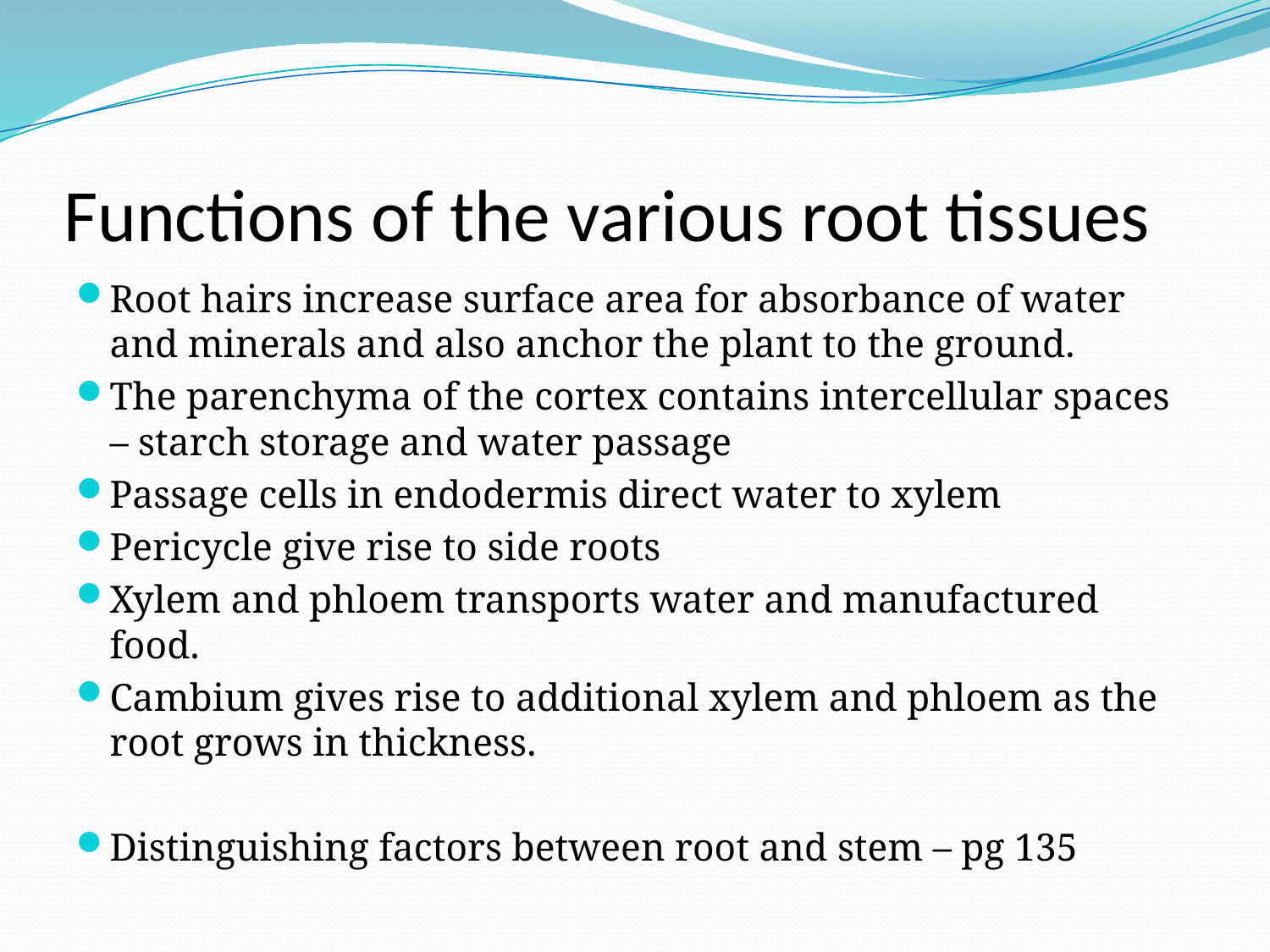

# Functions of the various root tissues
Root hairs increase surface area for absorbance of water and minerals and also anchor the plant to the ground.
The parenchyma of the cortex contains intercellular spaces – starch storage and water passage
Passage cells in endodermis direct water to xylem
Pericycle give rise to side roots
Xylem and phloem transports water and manufactured food.
Cambium gives rise to additional xylem and phloem as the root grows in thickness.

Distinguishing factors between root and stem – pg 135